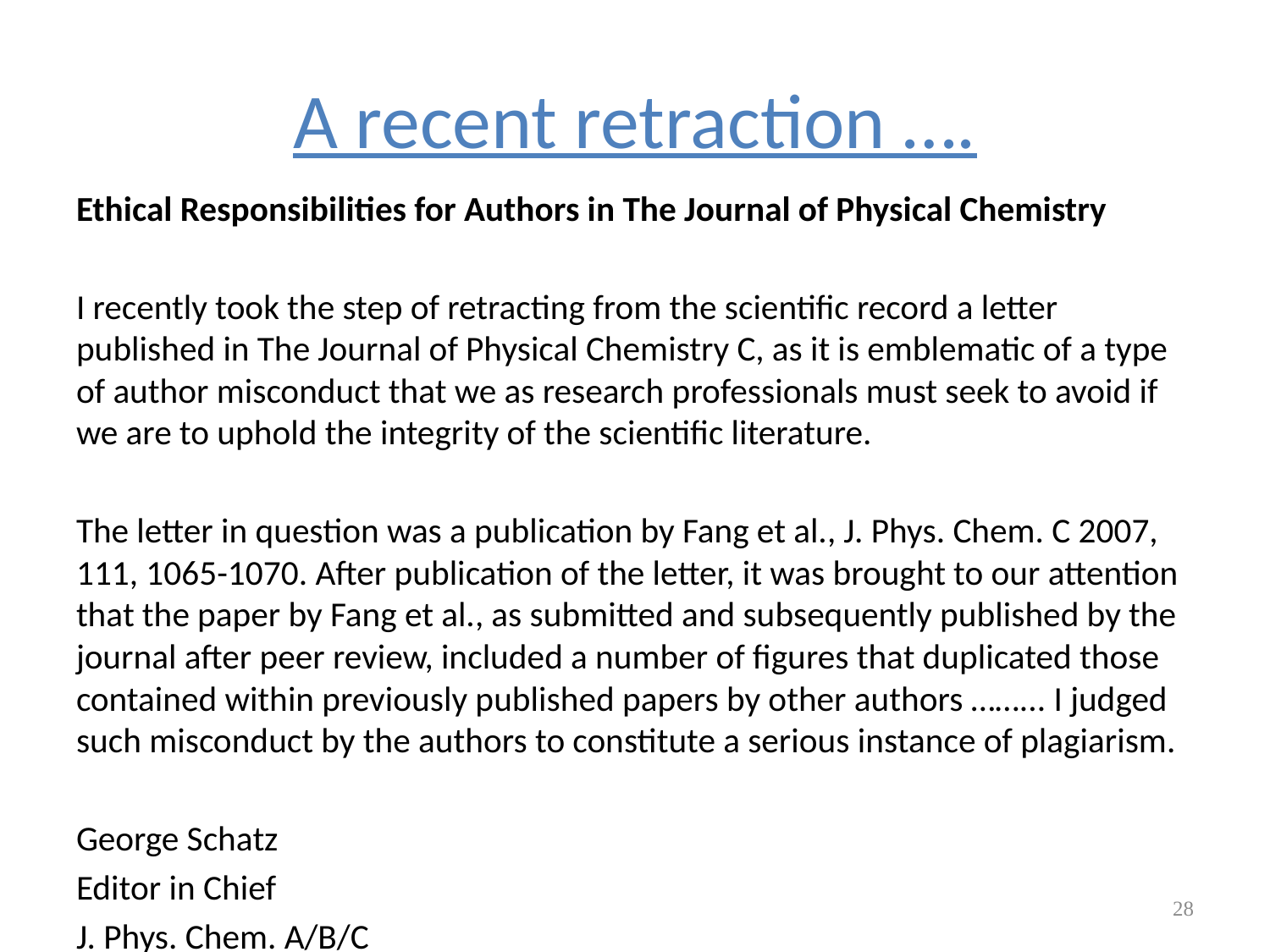

# A recent retraction ….
Ethical Responsibilities for Authors in The Journal of Physical Chemistry

I recently took the step of retracting from the scientific record a letter published in The Journal of Physical Chemistry C, as it is emblematic of a type of author misconduct that we as research professionals must seek to avoid if we are to uphold the integrity of the scientific literature.

The letter in question was a publication by Fang et al., J. Phys. Chem. C 2007, 111, 1065-1070. After publication of the letter, it was brought to our attention that the paper by Fang et al., as submitted and subsequently published by the journal after peer review, included a number of figures that duplicated those contained within previously published papers by other authors ……... I judged such misconduct by the authors to constitute a serious instance of plagiarism.

George Schatz
Editor in Chief
J. Phys. Chem. A/B/C
28